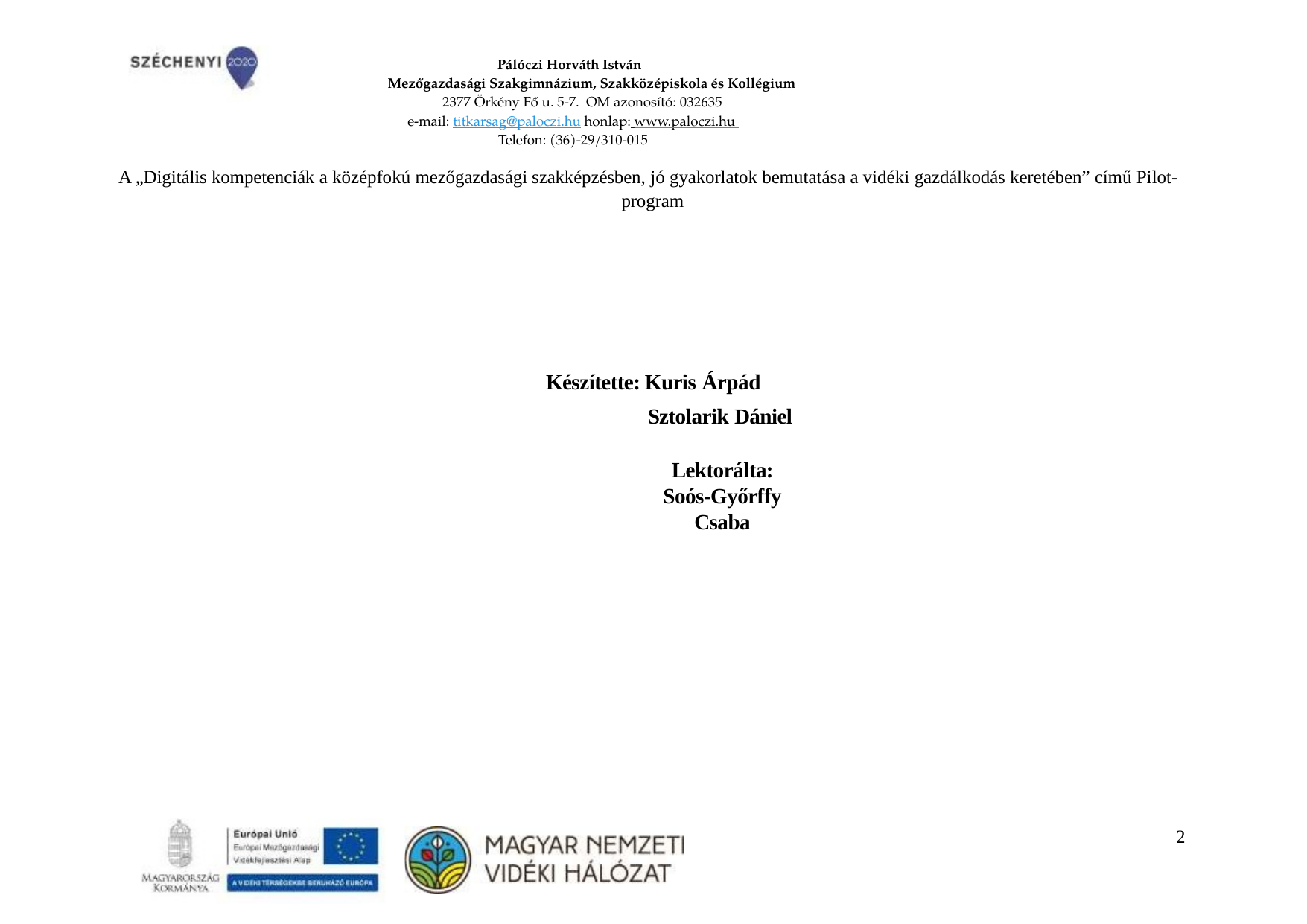

Pálóczi Horváth István
Mezőgazdasági Szakgimnázium, Szakközépiskola és Kollégium
2377 Örkény Fő u. 5-7.  OM azonosító: 032635
e-mail: titkarsag@paloczi.hu honlap: www.paloczi.hu  Telefon: (36)-29/310-015

A „Digitális kompetenciák a középfokú mezőgazdasági szakképzésben, jó gyakorlatok bemutatása a vidéki gazdálkodás keretében” című Pilot-  program
Készítette: Kuris Árpád
Sztolarik Dániel

Lektorálta: Soós-Győrffy Csaba
2